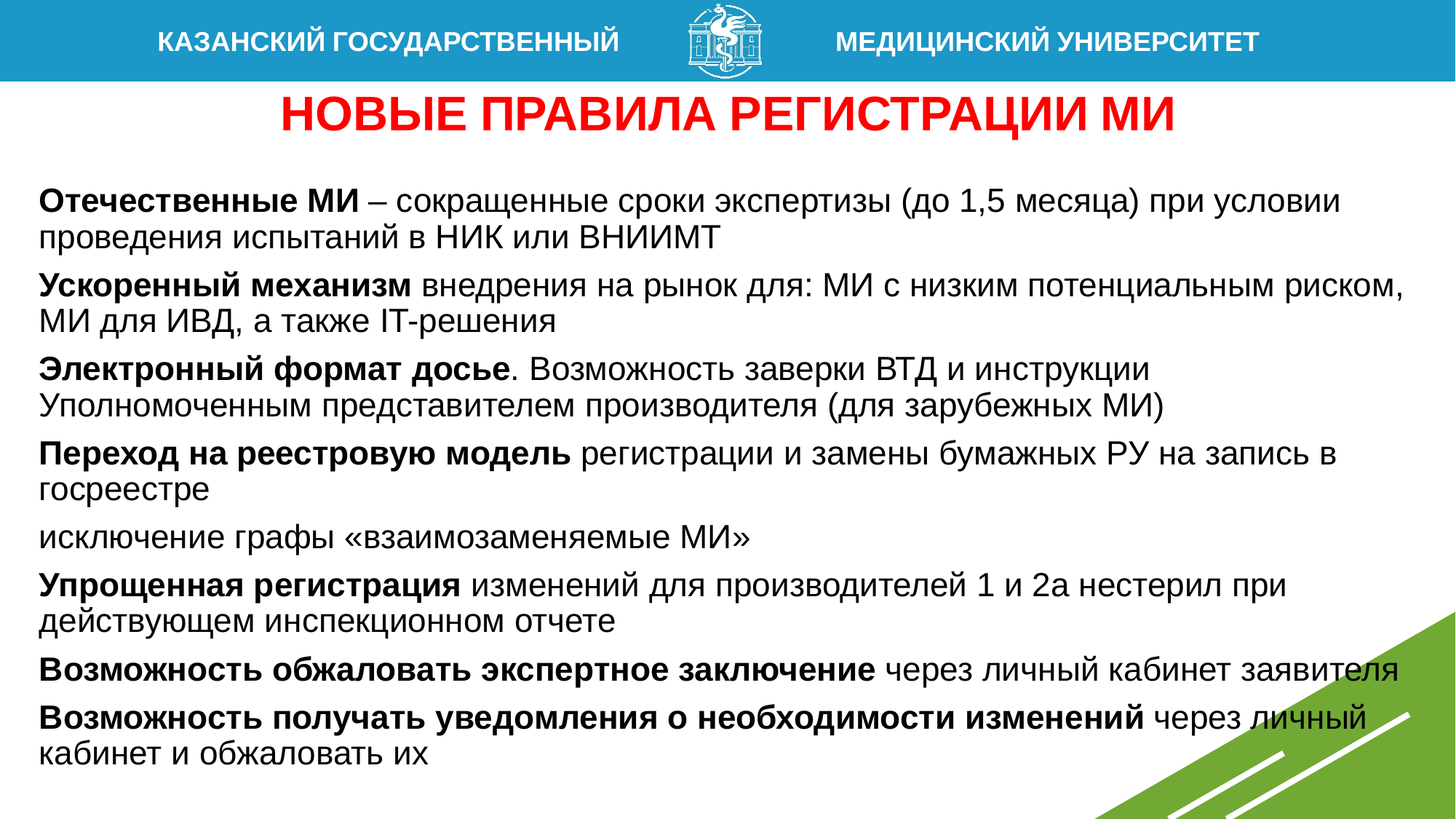

# НОВЫЕ ПРАВИЛА РЕГИСТРАЦИИ МИ
Отечественные МИ – сокращенные сроки экспертизы (до 1,5 месяца) при условии проведения испытаний в НИК или ВНИИМТ
Ускоренный механизм внедрения на рынок для: МИ с низким потенциальным риском, МИ для ИВД, а также IT-решения
Электронный формат досье. Возможность заверки ВТД и инструкции Уполномоченным представителем производителя (для зарубежных МИ)
Переход на реестровую модель регистрации и замены бумажных РУ на запись в госреестре
исключение графы «взаимозаменяемые МИ»
Упрощенная регистрация изменений для производителей 1 и 2а нестерил при действующем инспекционном отчете
Возможность обжаловать экспертное заключение через личный кабинет заявителя
Возможность получать уведомления о необходимости изменений через личный кабинет и обжаловать их